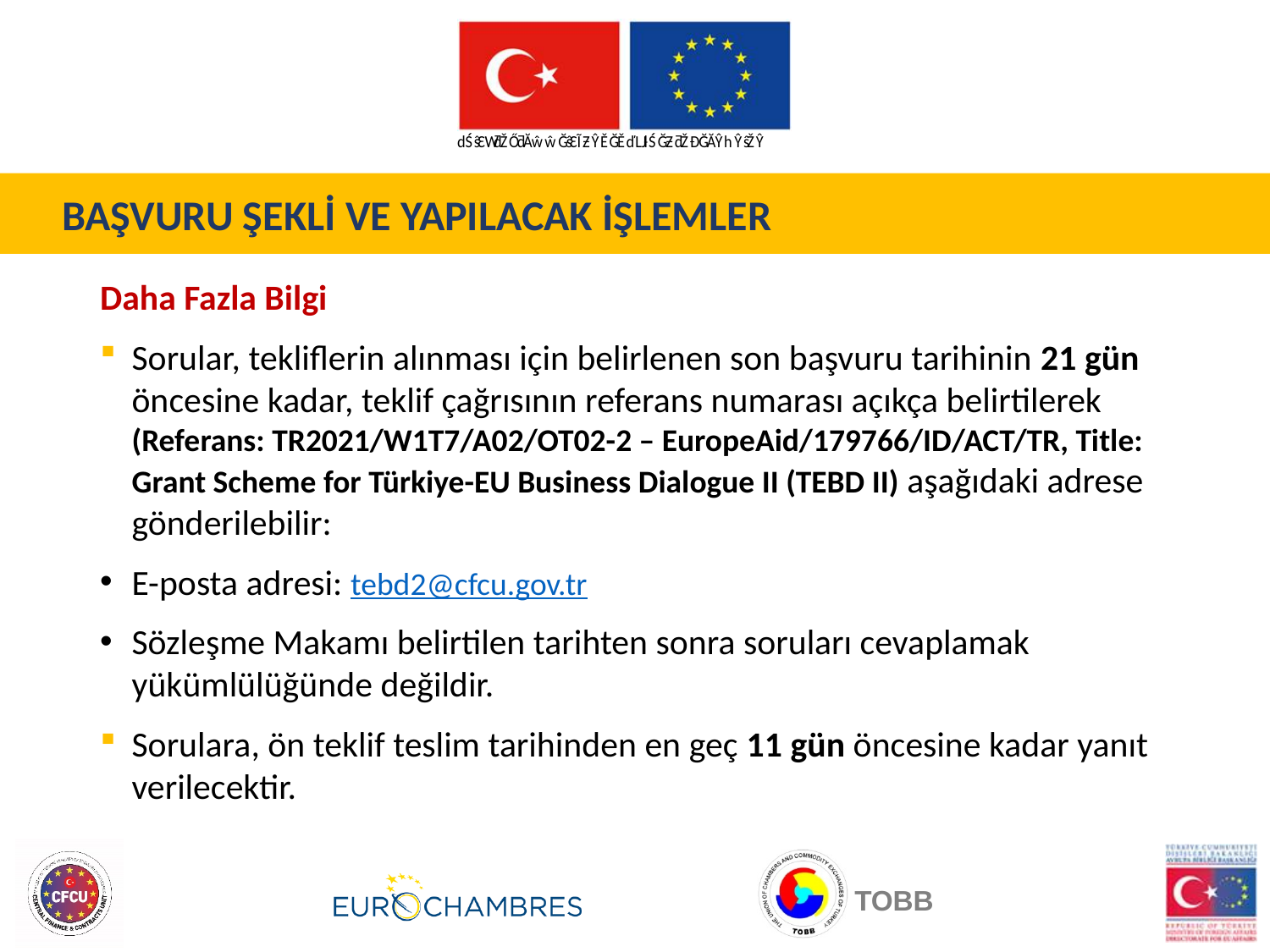

BAŞVURU ŞEKLİ VE YAPILACAK İŞLEMLER
Daha Fazla Bilgi
Sorular, tekliflerin alınması için belirlenen son başvuru tarihinin 21 gün öncesine kadar, teklif çağrısının referans numarası açıkça belirtilerek (Referans: TR2021/W1T7/A02/OT02-2 – EuropeAid/179766/ID/ACT/TR, Title: Grant Scheme for Türkiye-EU Business Dialogue II (TEBD II) aşağıdaki adrese gönderilebilir:
E-posta adresi: tebd2@cfcu.gov.tr
Sözleşme Makamı belirtilen tarihten sonra soruları cevaplamak yükümlülüğünde değildir.
Sorulara, ön teklif teslim tarihinden en geç 11 gün öncesine kadar yanıt verilecektir.